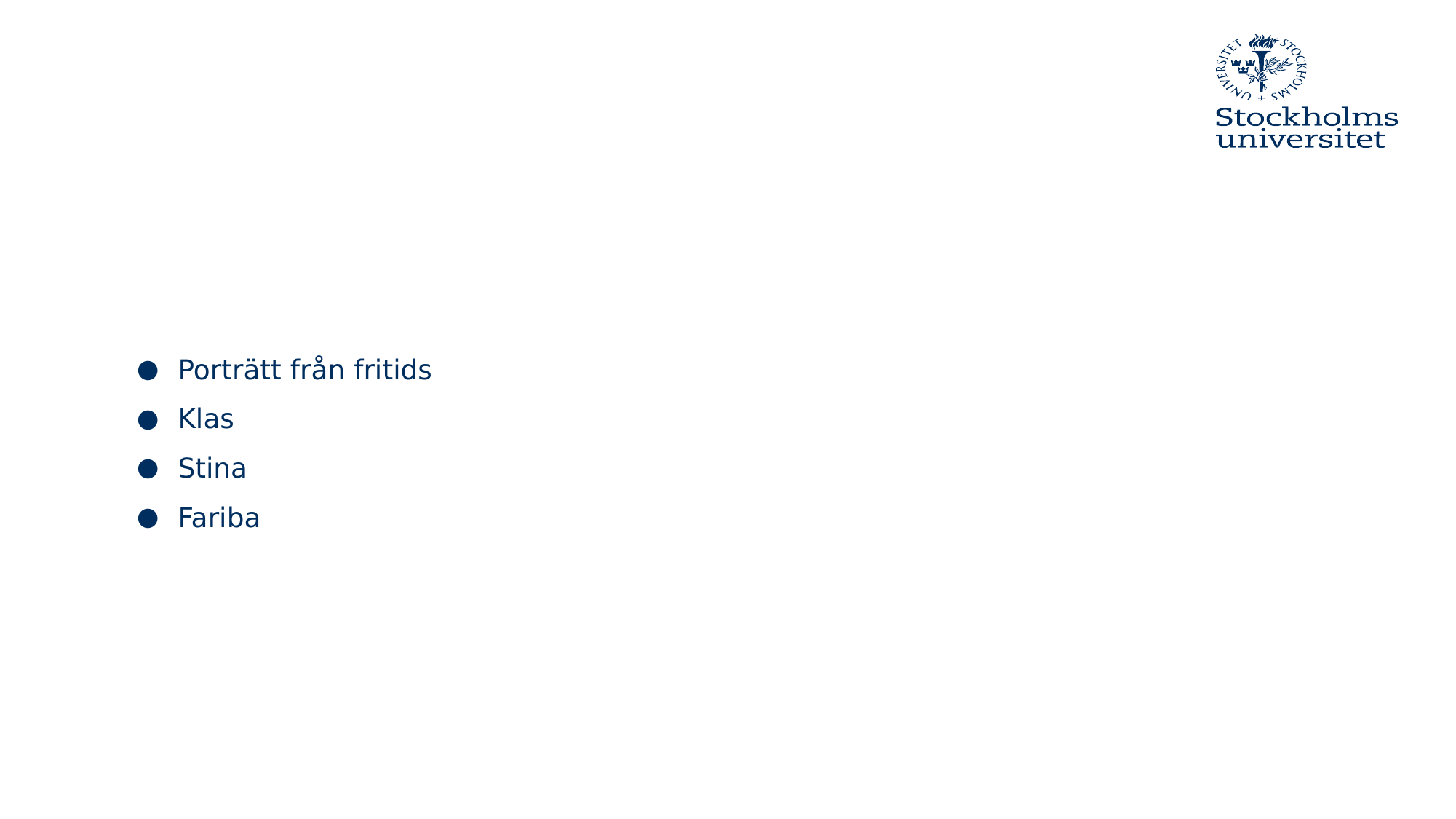

#

Porträtt från fritids
Klas
Stina
Fariba